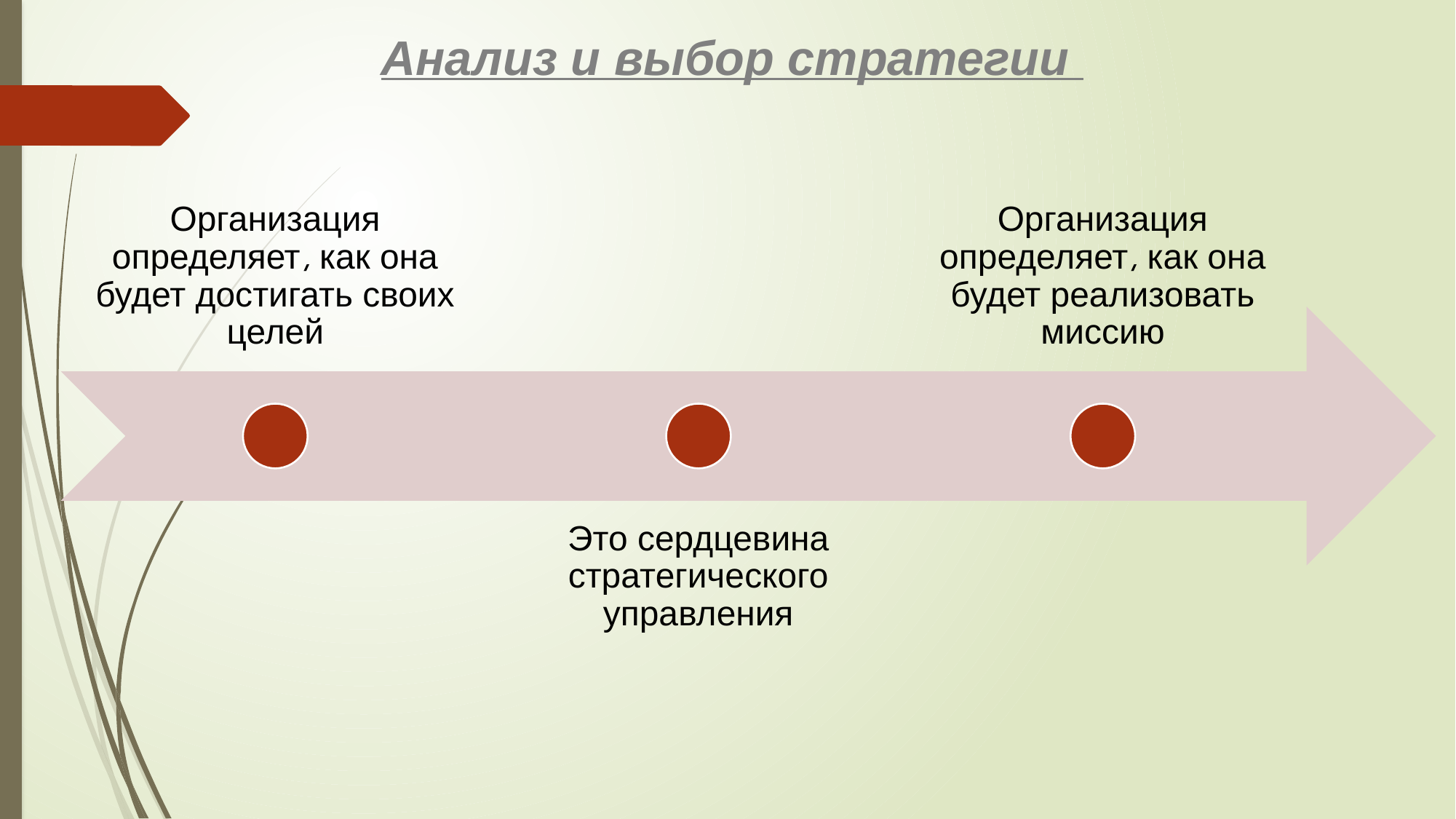

Анализ и выбор стратегии
Организация определяет, как она будет достигать своих целей
Это сердцевина стратегического управления
Организация определяет, как она будет реализовать миссию